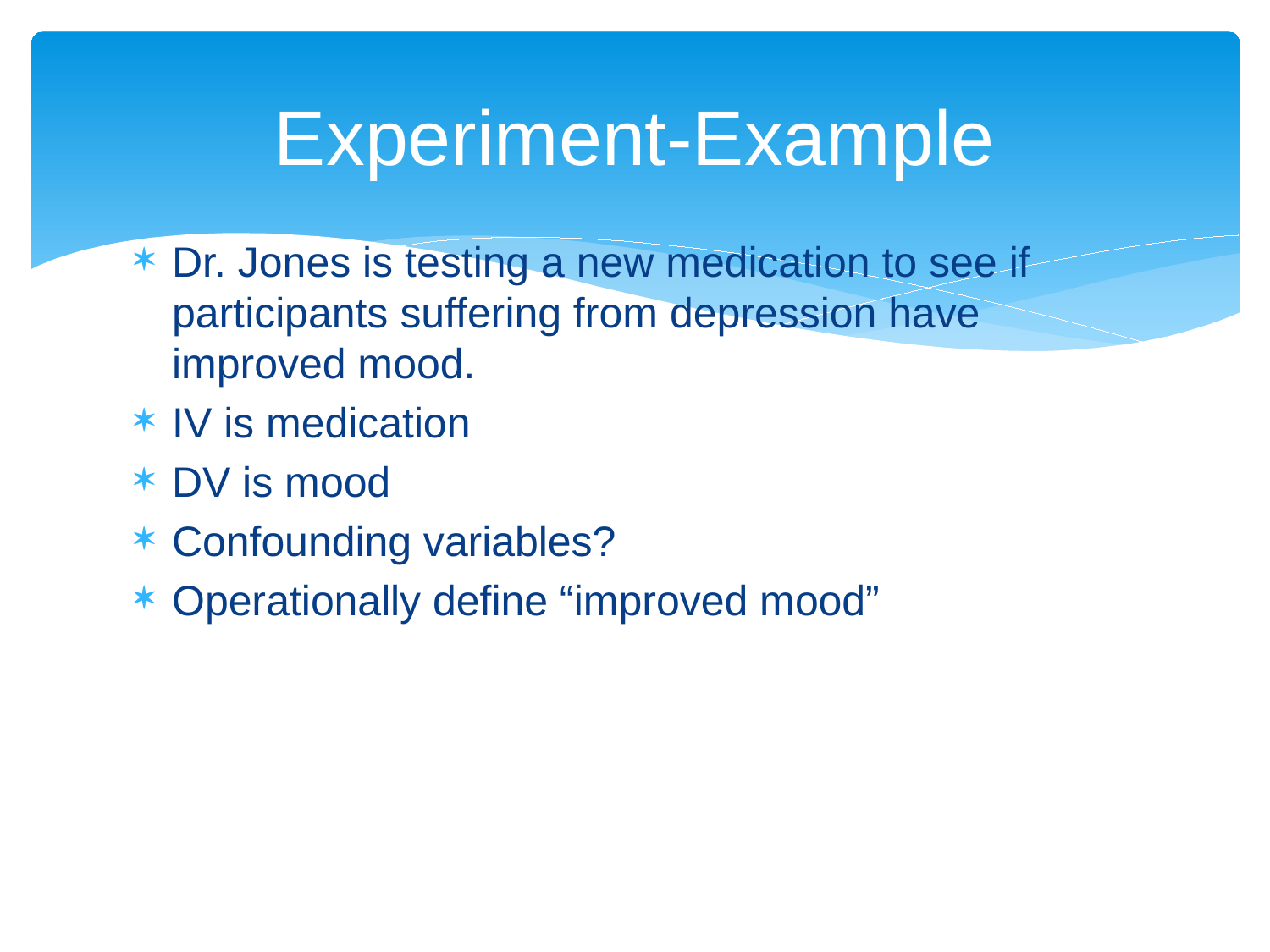

# Experiment-Example
Dr. Jones is testing a new medication to see if participants suffering from depression have improved mood.
IV is medication
DV is mood
Confounding variables?
Operationally define “improved mood”